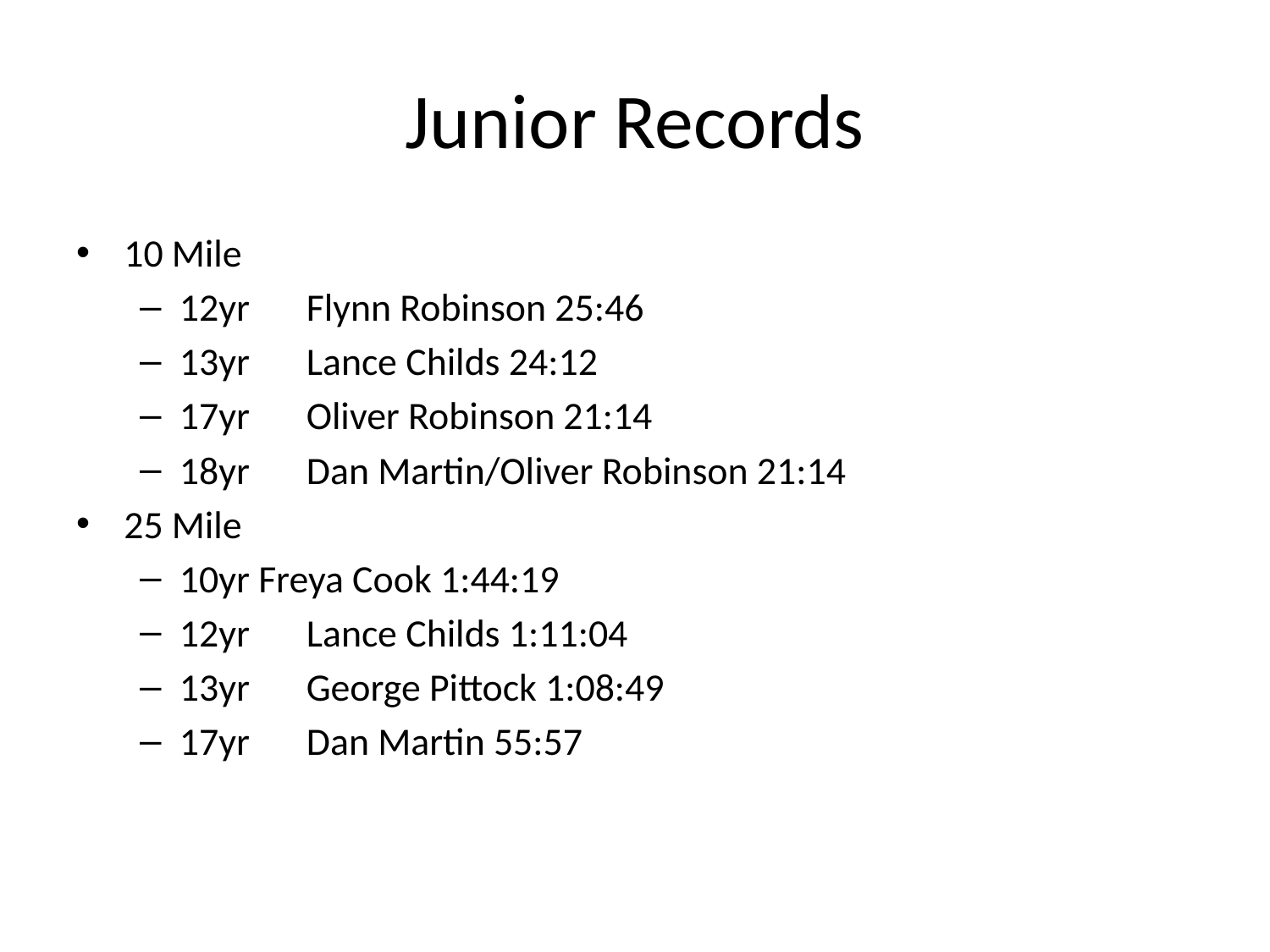

# Junior Records
10 Mile
12yr	Flynn Robinson 25:46
13yr	Lance Childs 24:12
17yr	Oliver Robinson 21:14
18yr	Dan Martin/Oliver Robinson 21:14
25 Mile
10yr Freya Cook 1:44:19
12yr	Lance Childs 1:11:04
13yr 	George Pittock 1:08:49
17yr	Dan Martin 55:57